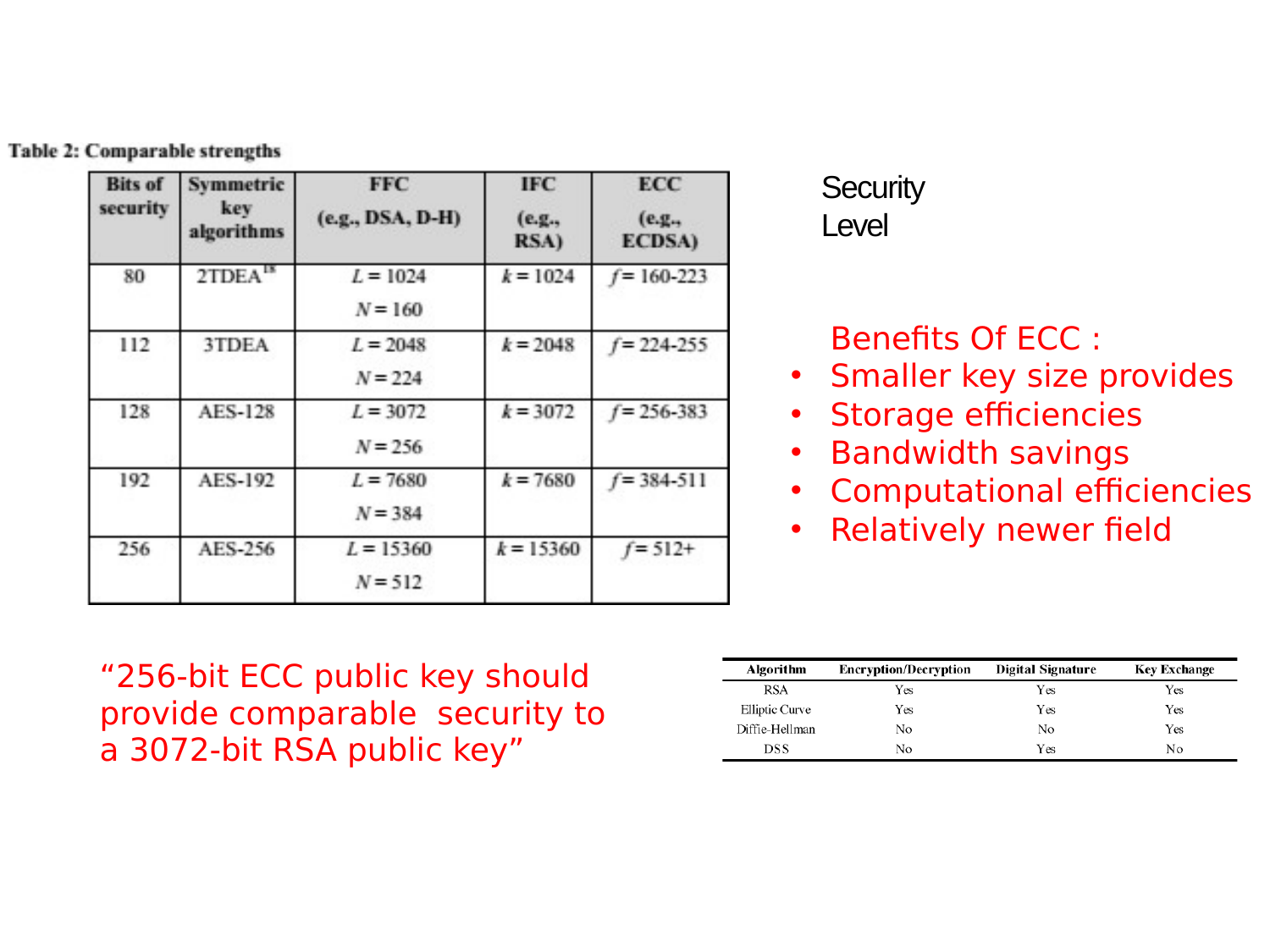

# Security Level
Benefits Of ECC :
Smaller key size provides
Storage efficiencies
Bandwidth savings
Computational efficiencies
Relatively newer field
“256-bit ECC public key should provide comparable  security to a 3072-bit RSA public key”